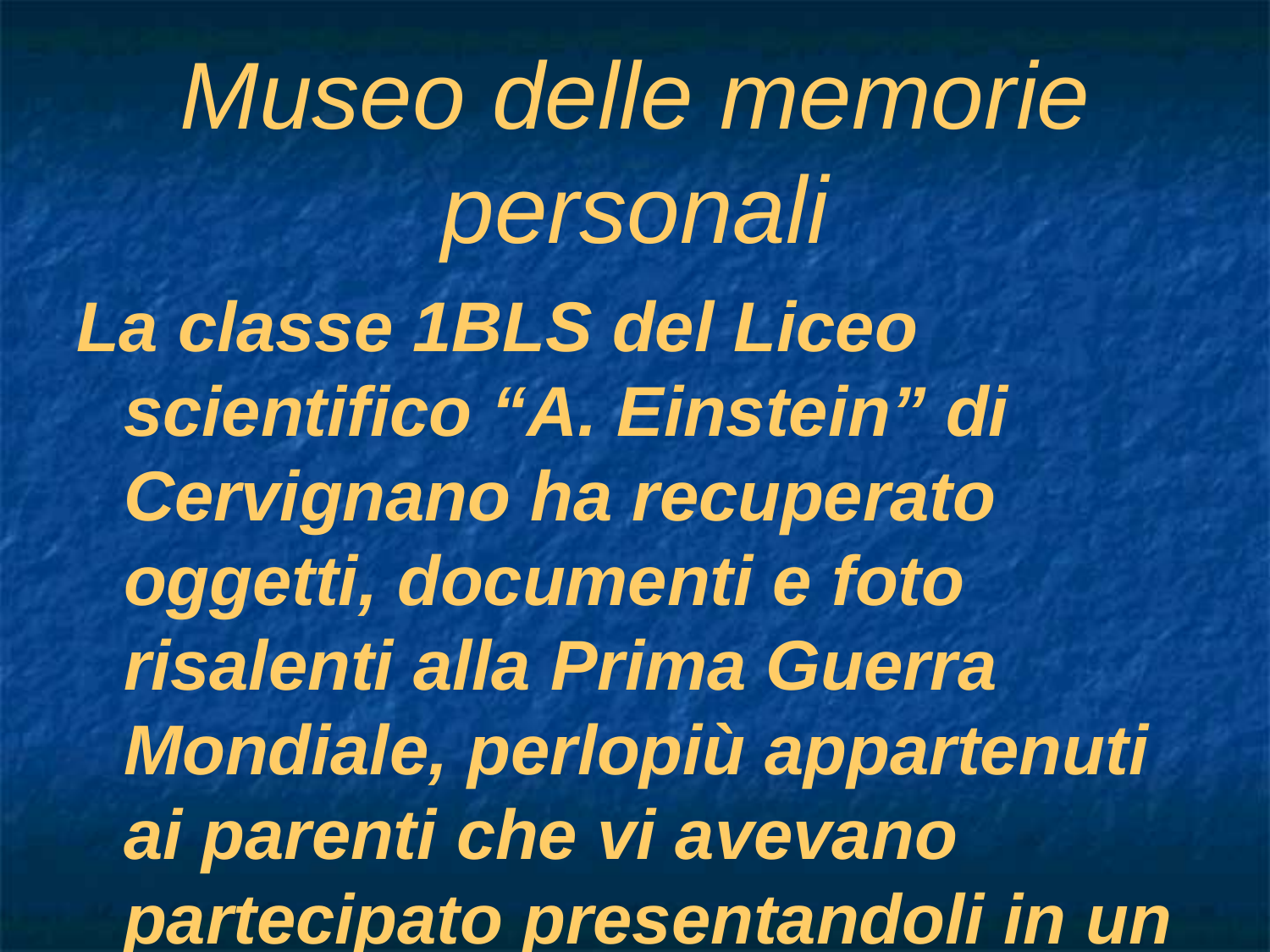

Museo delle memorie personali
La classe 1BLS del Liceo scientifico “A. Einstein” di Cervignano ha recuperato oggetti, documenti e foto risalenti alla Prima Guerra Mondiale, perlopiù appartenuti ai parenti che vi avevano partecipato presentandoli in un museo allestito all’interno dell’aula.